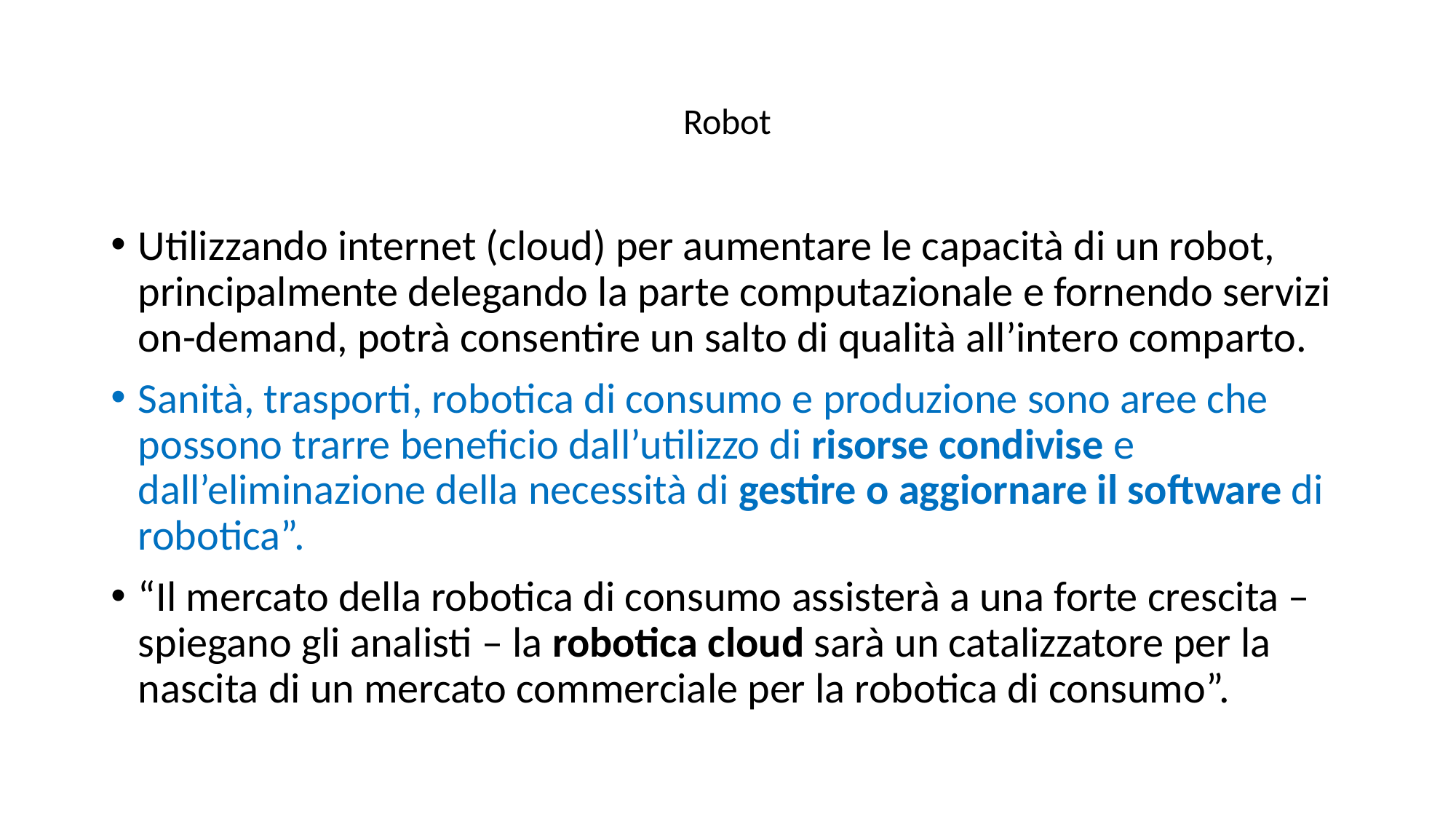

# Robot
Utilizzando internet (cloud) per aumentare le capacità di un robot, principalmente delegando la parte computazionale e fornendo servizi on-demand, potrà consentire un salto di qualità all’intero comparto.
Sanità, trasporti, robotica di consumo e produzione sono aree che possono trarre beneficio dall’utilizzo di risorse condivise e dall’eliminazione della necessità di gestire o aggiornare il software di robotica”.
“Il mercato della robotica di consumo assisterà a una forte crescita – spiegano gli analisti – la robotica cloud sarà un catalizzatore per la nascita di un mercato commerciale per la robotica di consumo”.